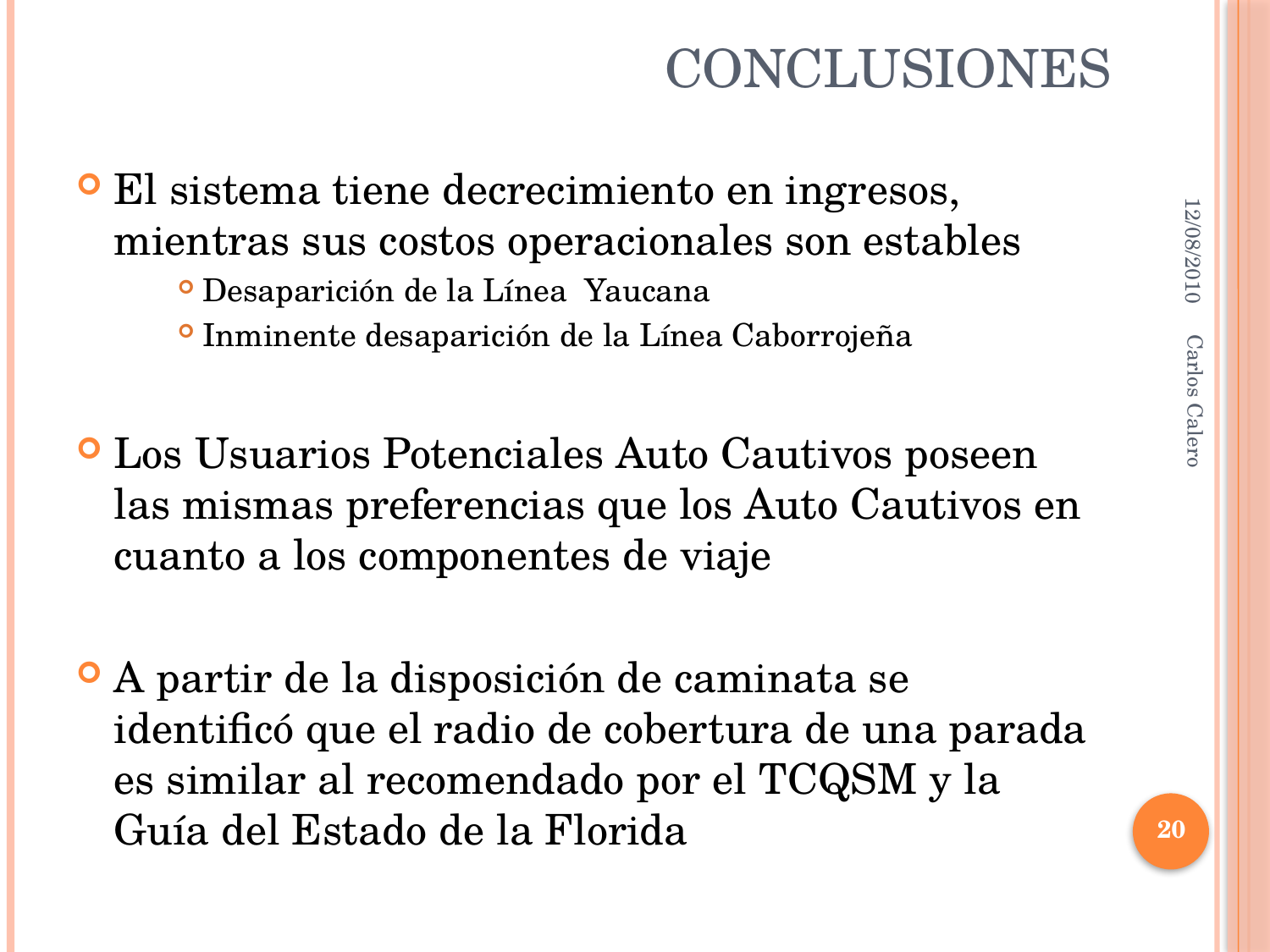

Conclusiones
12/08/2010
El sistema tiene decrecimiento en ingresos, mientras sus costos operacionales son estables
Desaparición de la Línea  Yaucana
Inminente desaparición de la Línea Caborrojeña

Los Usuarios Potenciales Auto Cautivos poseen las mismas preferencias que los Auto Cautivos en cuanto a los componentes de viaje

A partir de la disposición de caminata se identificó que el radio de cobertura de una parada es similar al recomendado por el TCQSM y la Guía del Estado de la Florida

Carlos Calero
20